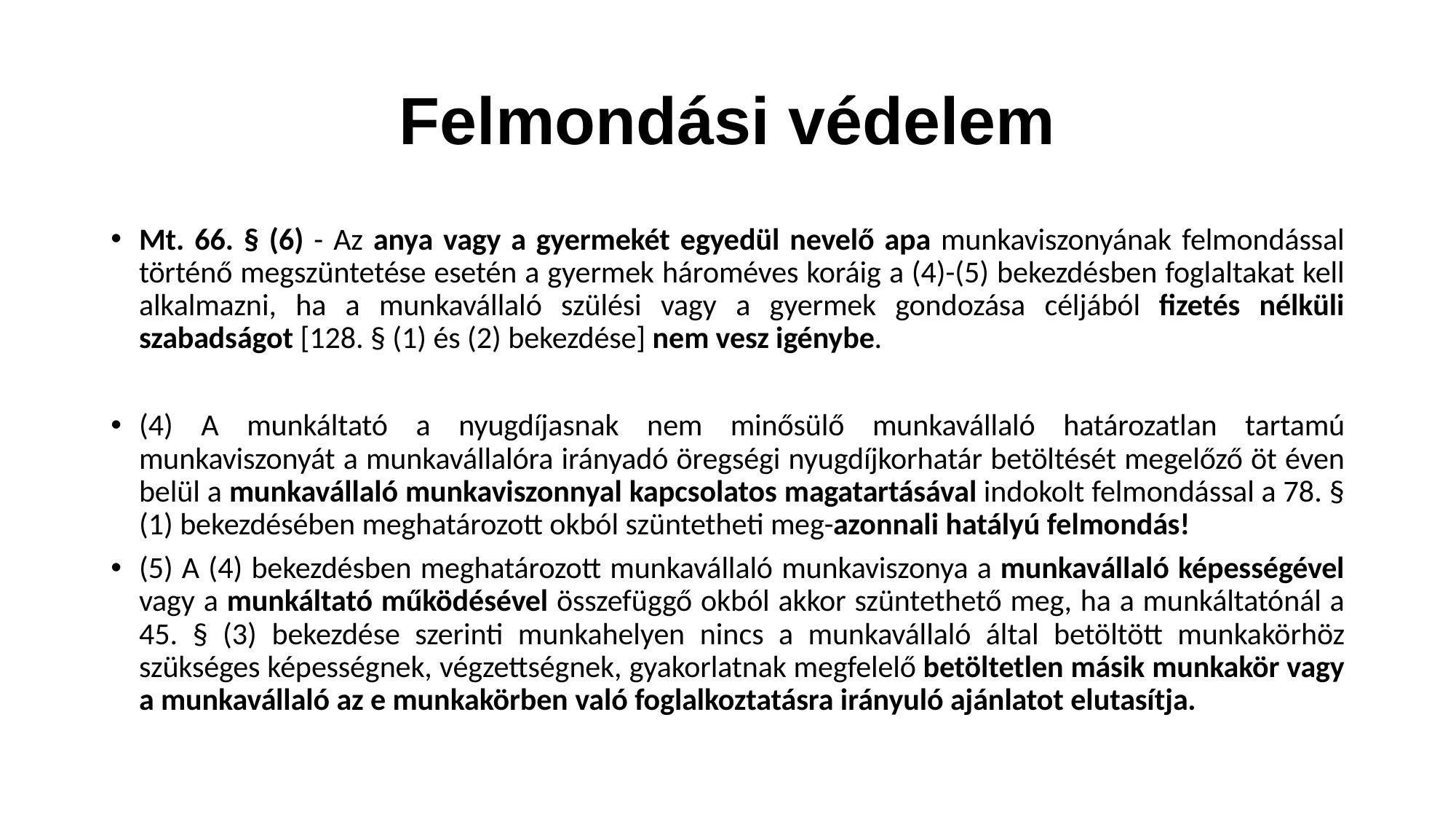

# Felmondási védelem
Mt. 66. § (6) - Az anya vagy a gyermekét egyedül nevelő apa munkaviszonyának felmondással történő megszüntetése esetén a gyermek hároméves koráig a (4)-(5) bekezdésben foglaltakat kell alkalmazni, ha a munkavállaló szülési vagy a gyermek gondozása céljából fizetés nélküli szabadságot [128. § (1) és (2) bekezdése] nem vesz igénybe.

(4) A munkáltató a nyugdíjasnak nem minősülő munkavállaló határozatlan tartamú munkaviszonyát a munkavállalóra irányadó öregségi nyugdíjkorhatár betöltését megelőző öt éven belül a munkavállaló munkaviszonnyal kapcsolatos magatartásával indokolt felmondással a 78. § (1) bekezdésében meghatározott okból szüntetheti meg-azonnali hatályú felmondás!
(5) A (4) bekezdésben meghatározott munkavállaló munkaviszonya a munkavállaló képességével vagy a munkáltató működésével összefüggő okból akkor szüntethető meg, ha a munkáltatónál a 45. § (3) bekezdése szerinti munkahelyen nincs a munkavállaló által betöltött munkakörhöz szükséges képességnek, végzettségnek, gyakorlatnak megfelelő betöltetlen másik munkakör vagy a munkavállaló az e munkakörben való foglalkoztatásra irányuló ajánlatot elutasítja.